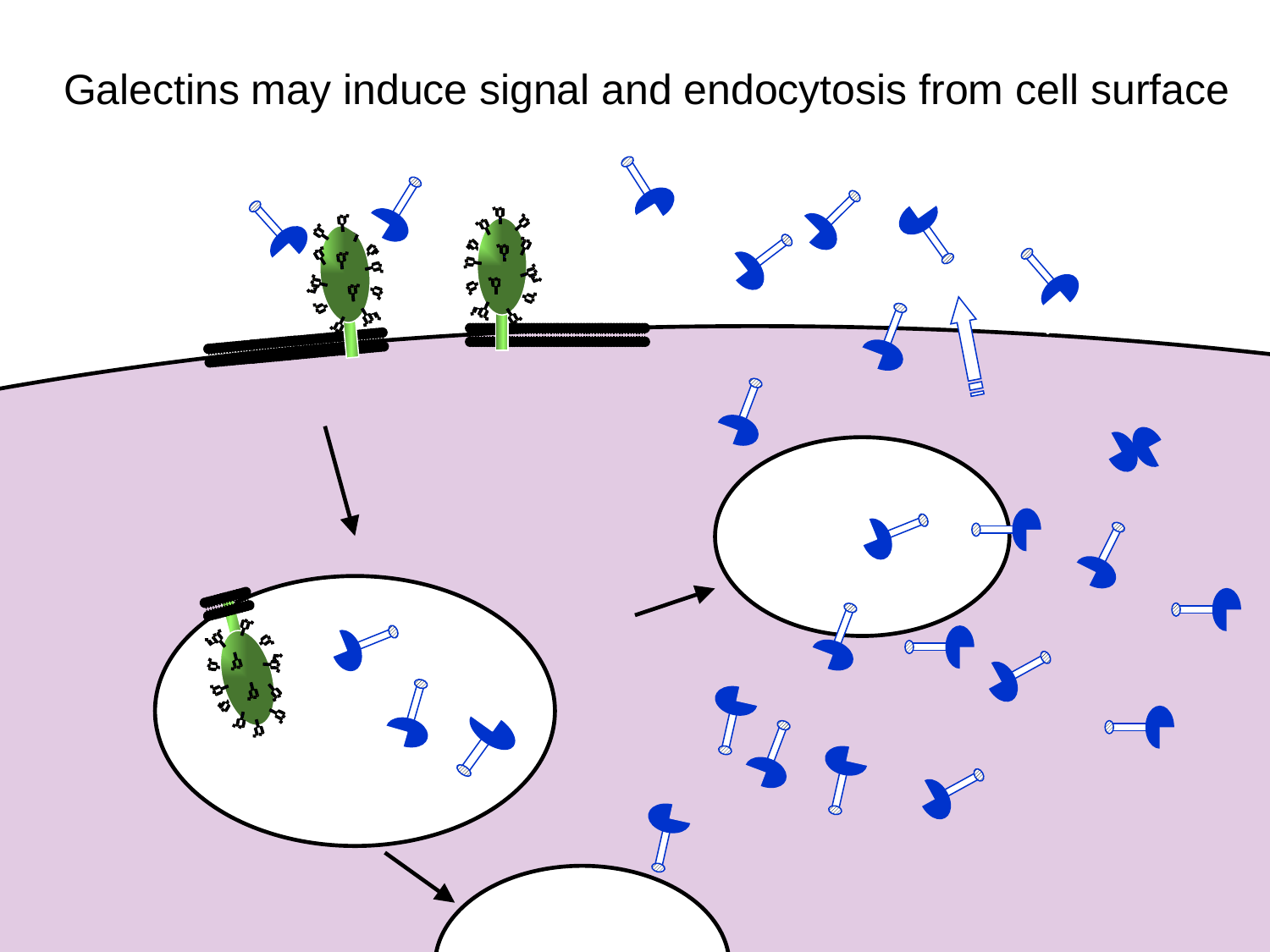

Galectins may induce signal and endocytosis from cell surface